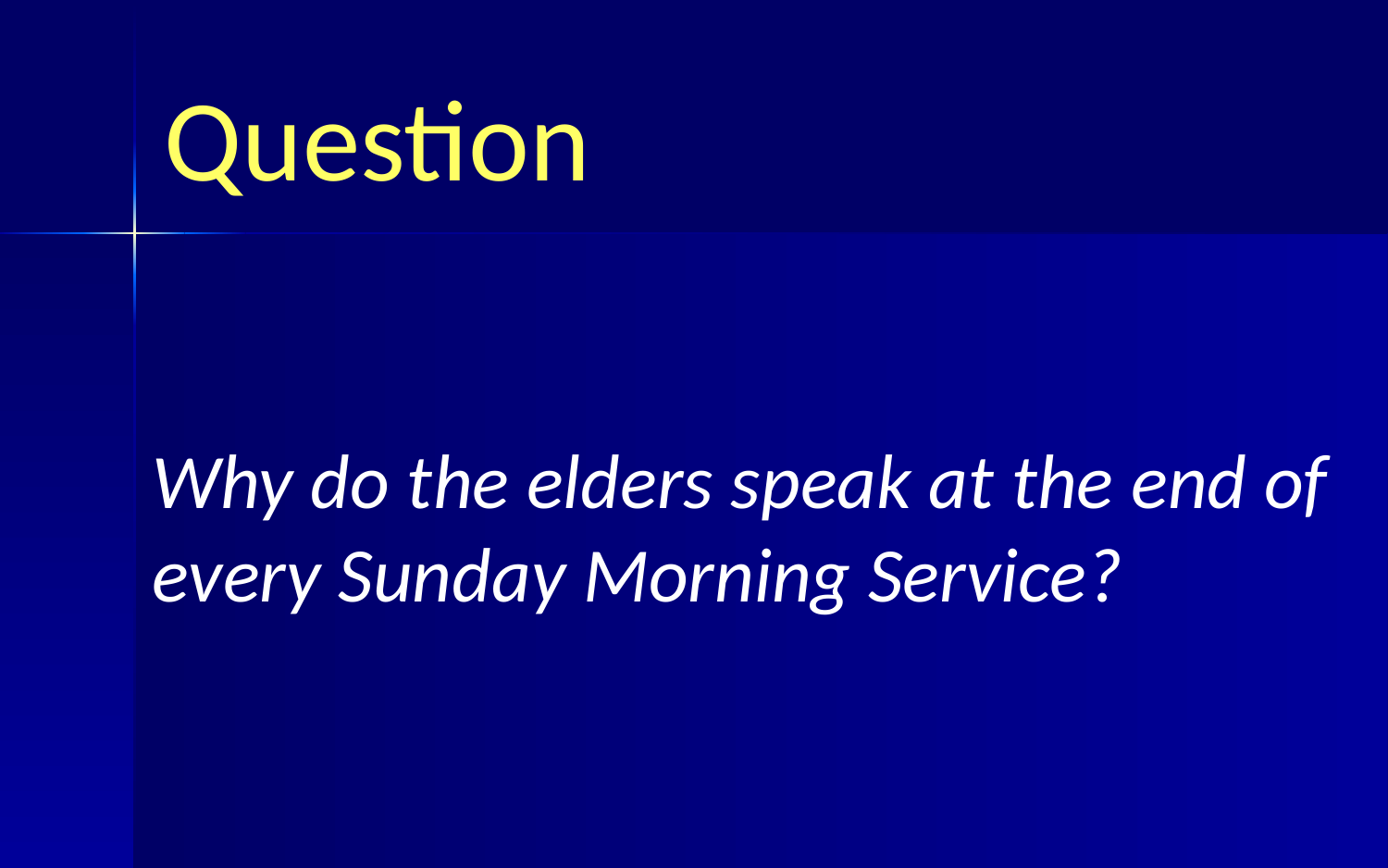

# Question
Why do the elders speak at the end of every Sunday Morning Service?